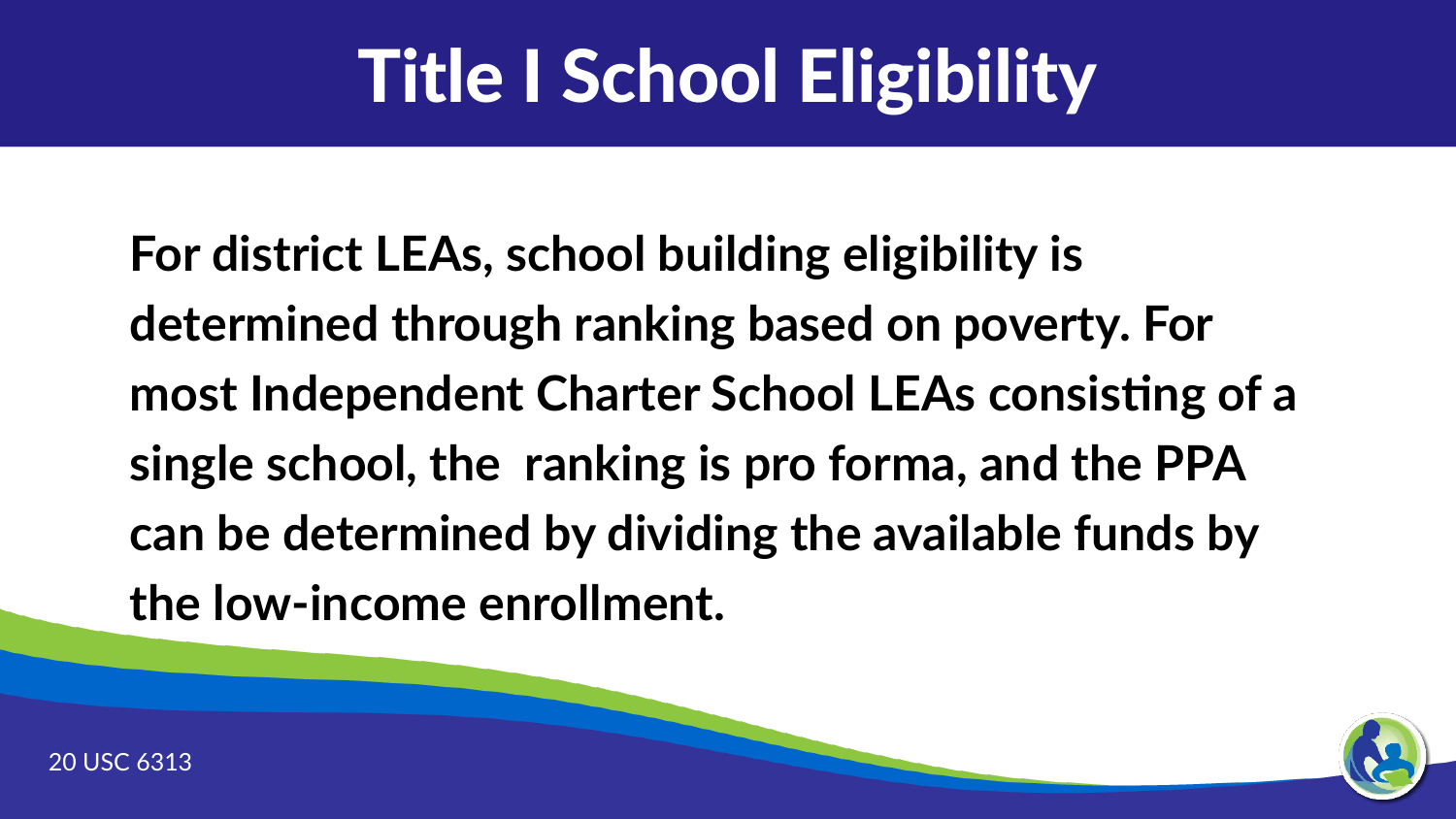

Title I School Eligibility
For district LEAs, school building eligibility is determined through ranking based on poverty. For most Independent Charter School LEAs consisting of a single school, the  ranking is pro forma, and the PPA can be determined by dividing the available funds by the low-income enrollment.
20 USC 6313